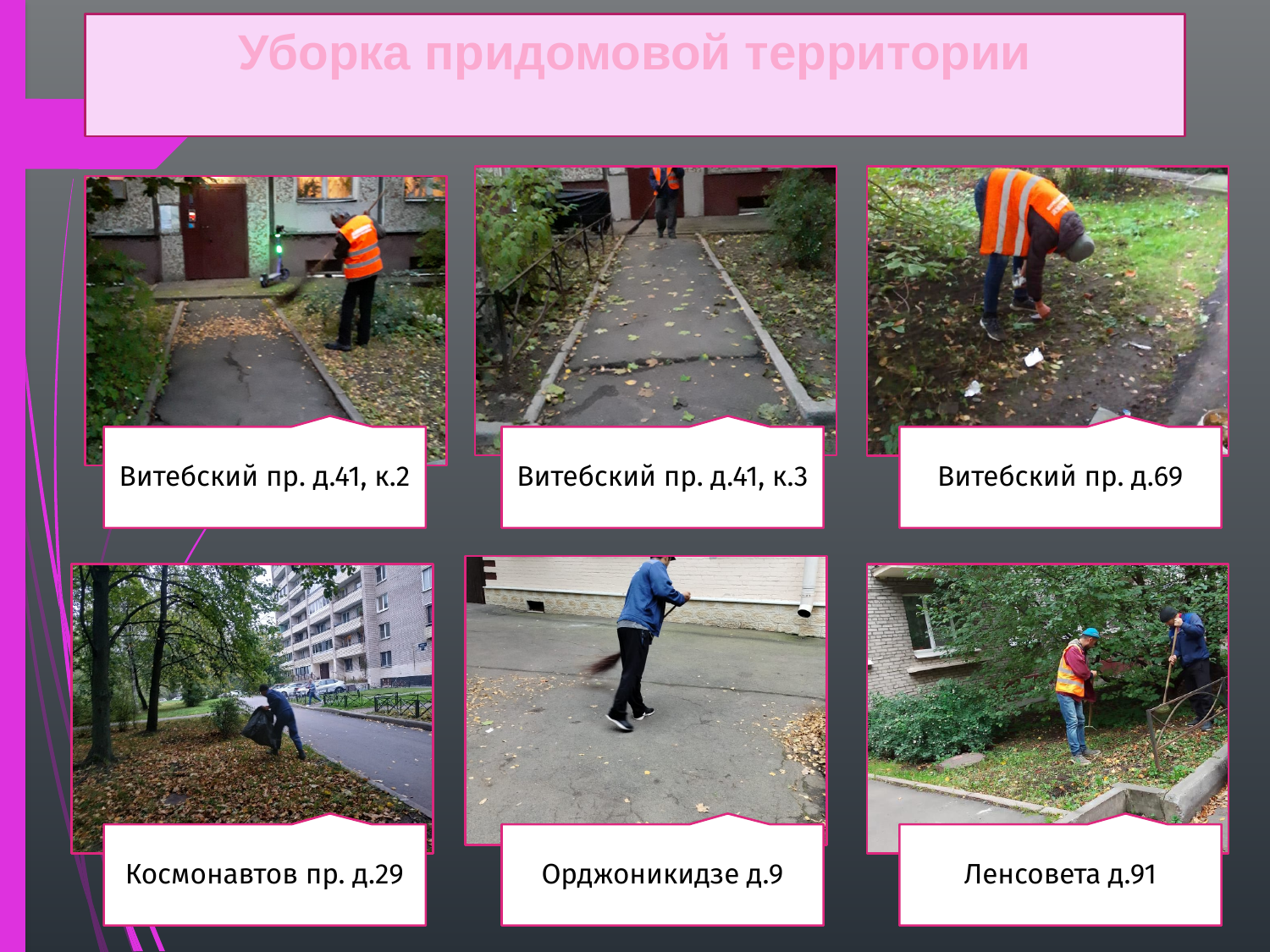

# Уборка придомовой территории
Витебский пр. д.41, к.2
Витебский пр. д.41, к.3
Витебский пр. д.69
Космонавтов пр. д.29
Орджоникидзе д.9
Ленсовета д.91